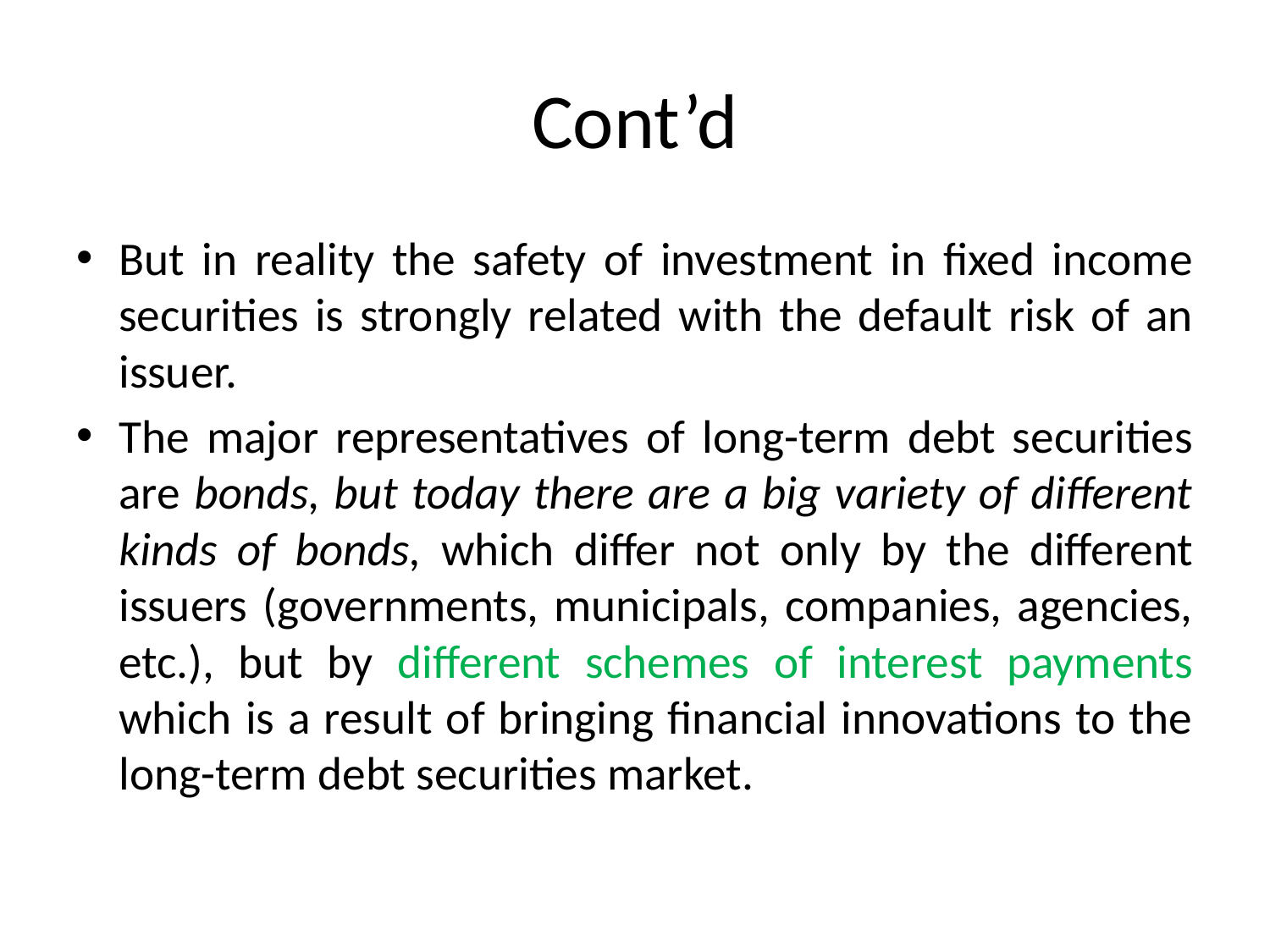

# Cont’d
But in reality the safety of investment in fixed income securities is strongly related with the default risk of an issuer.
The major representatives of long-term debt securities are bonds, but today there are a big variety of different kinds of bonds, which differ not only by the different issuers (governments, municipals, companies, agencies, etc.), but by different schemes of interest payments which is a result of bringing financial innovations to the long-term debt securities market.